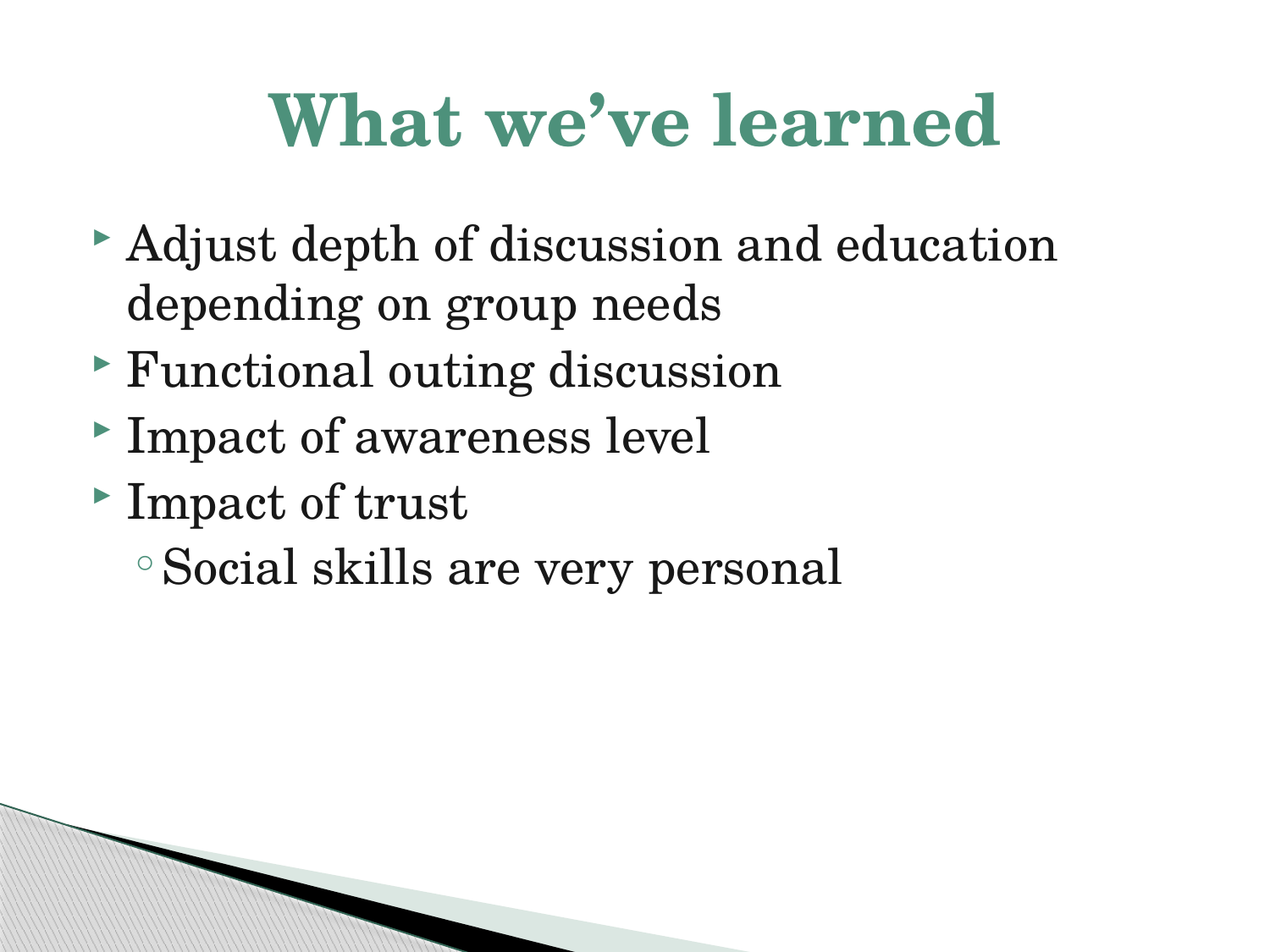

# What we’ve learned
Adjust depth of discussion and education depending on group needs
Functional outing discussion
Impact of awareness level
Impact of trust
Social skills are very personal